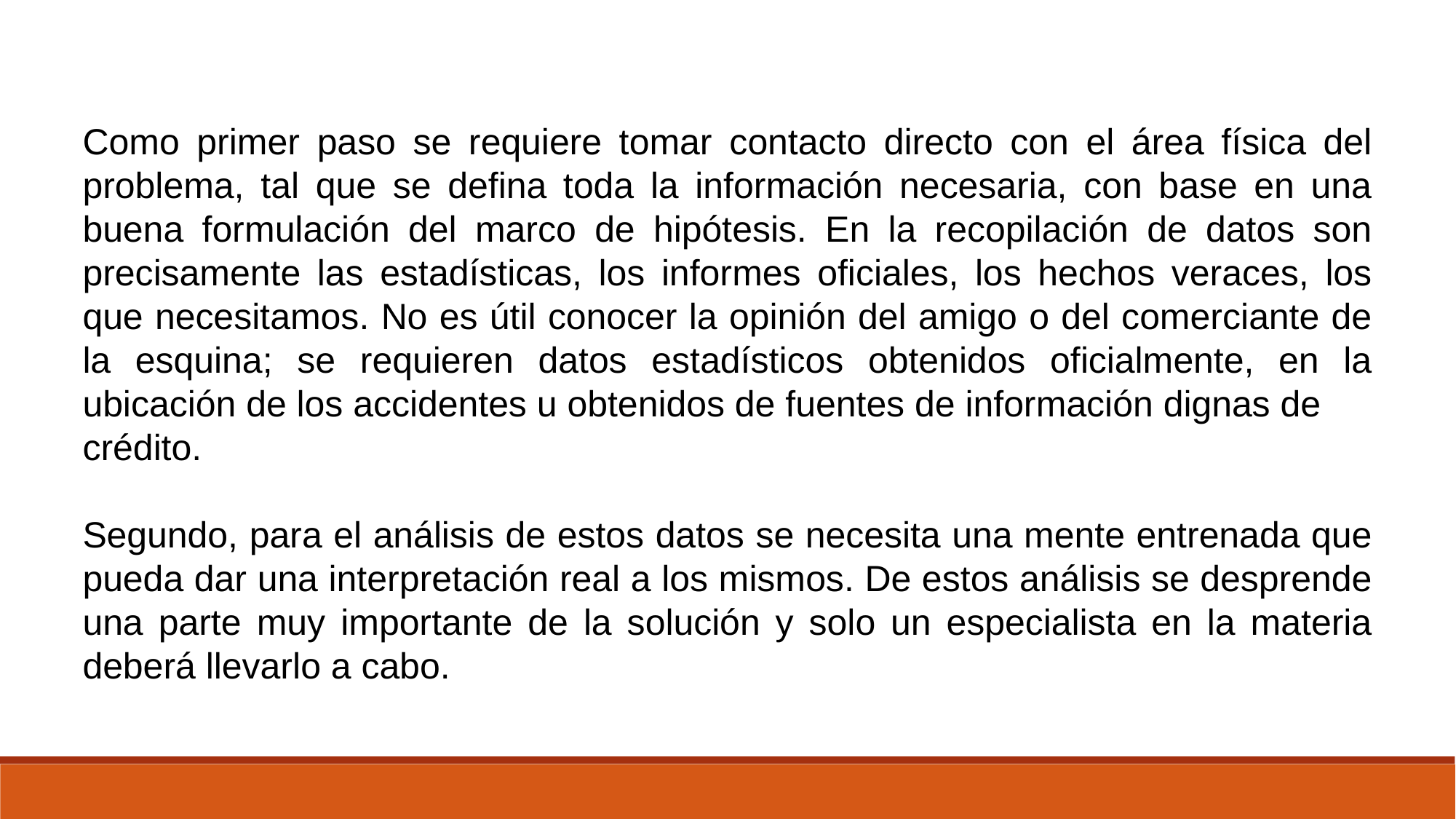

Como primer paso se requiere tomar contacto directo con el área física del problema, tal que se defina toda la información necesaria, con base en una buena formulación del marco de hipótesis. En la recopilación de datos son precisamente las estadísticas, los informes oficiales, los hechos veraces, los que necesitamos. No es útil conocer la opinión del amigo o del comerciante de la esquina; se requieren datos estadísticos obtenidos oficialmente, en la ubicación de los accidentes u obtenidos de fuentes de información dignas de
crédito.

Segundo, para el análisis de estos datos se necesita una mente entrenada que pueda dar una interpretación real a los mismos. De estos análisis se desprende una parte muy importante de la solución y solo un especialista en la materia deberá llevarlo a cabo.